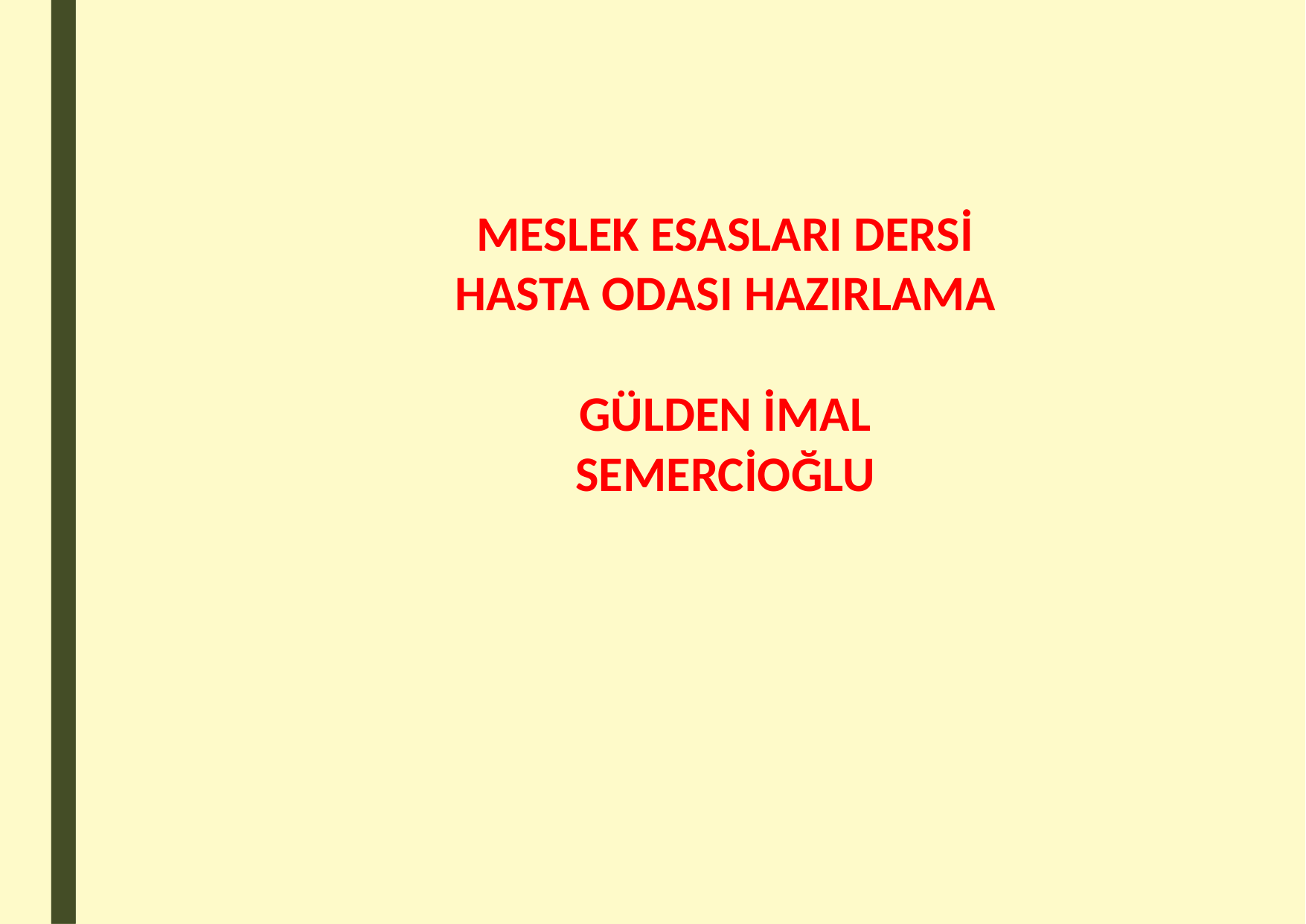

MESLEK ESASLARI DERSİ
HASTA ODASI HAZIRLAMA

GÜLDEN İMAL SEMERCİOĞLU